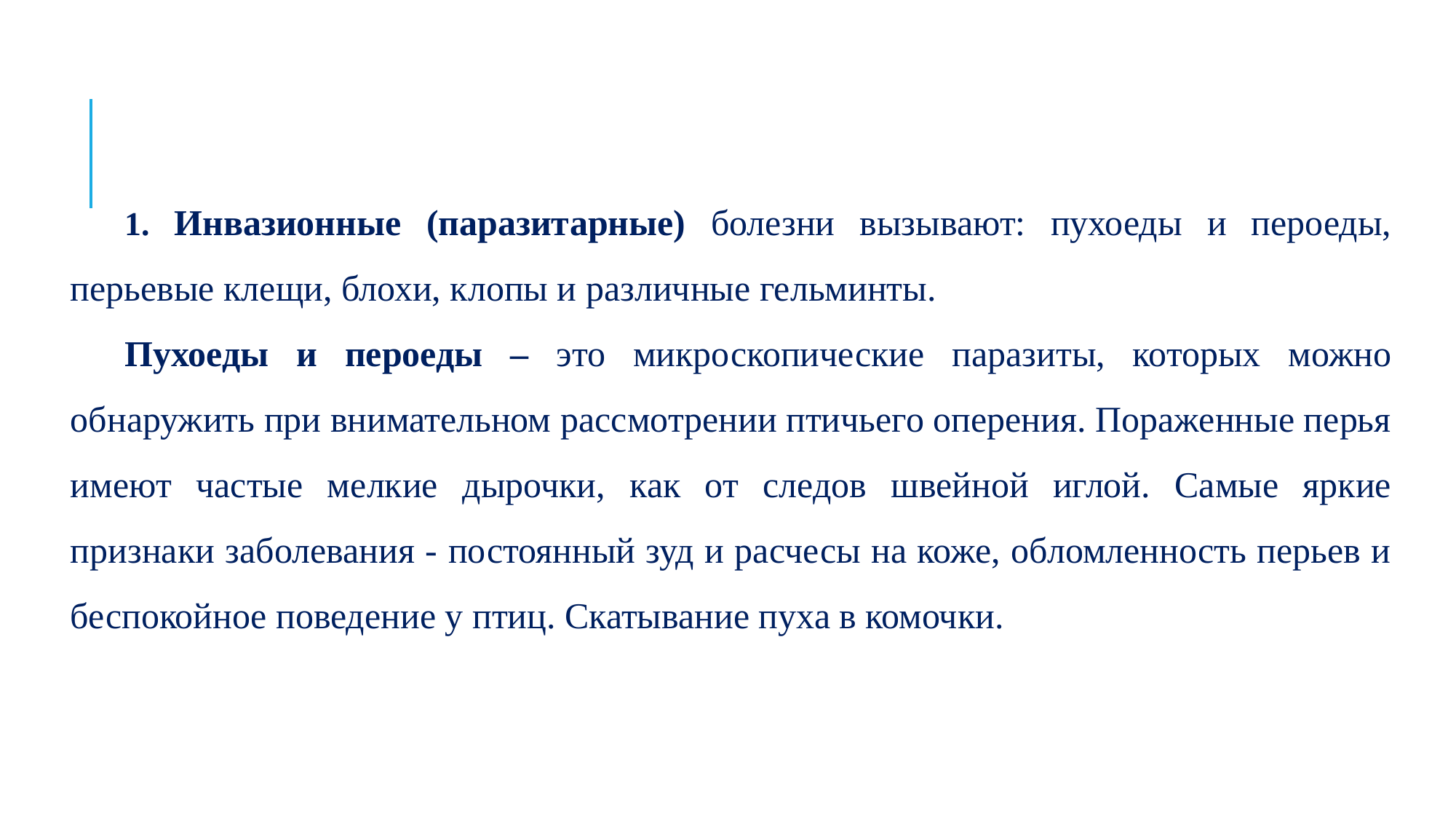

1. Инвазионные (паразитарные) болезни вызывают: пухоеды и пероеды, перьевые клещи, блохи, клопы и различные гельминты.
Пухоеды и пероеды – это микроскопические паразиты, которых можно обнаружить при внимательном рассмотрении птичьего оперения. Пораженные перья имеют частые мелкие дырочки, как от следов швейной иглой. Самые яркие признаки заболевания - постоянный зуд и расчесы на коже, обломленность перьев и беспокойное поведение у птиц. Скатывание пуха в комочки.